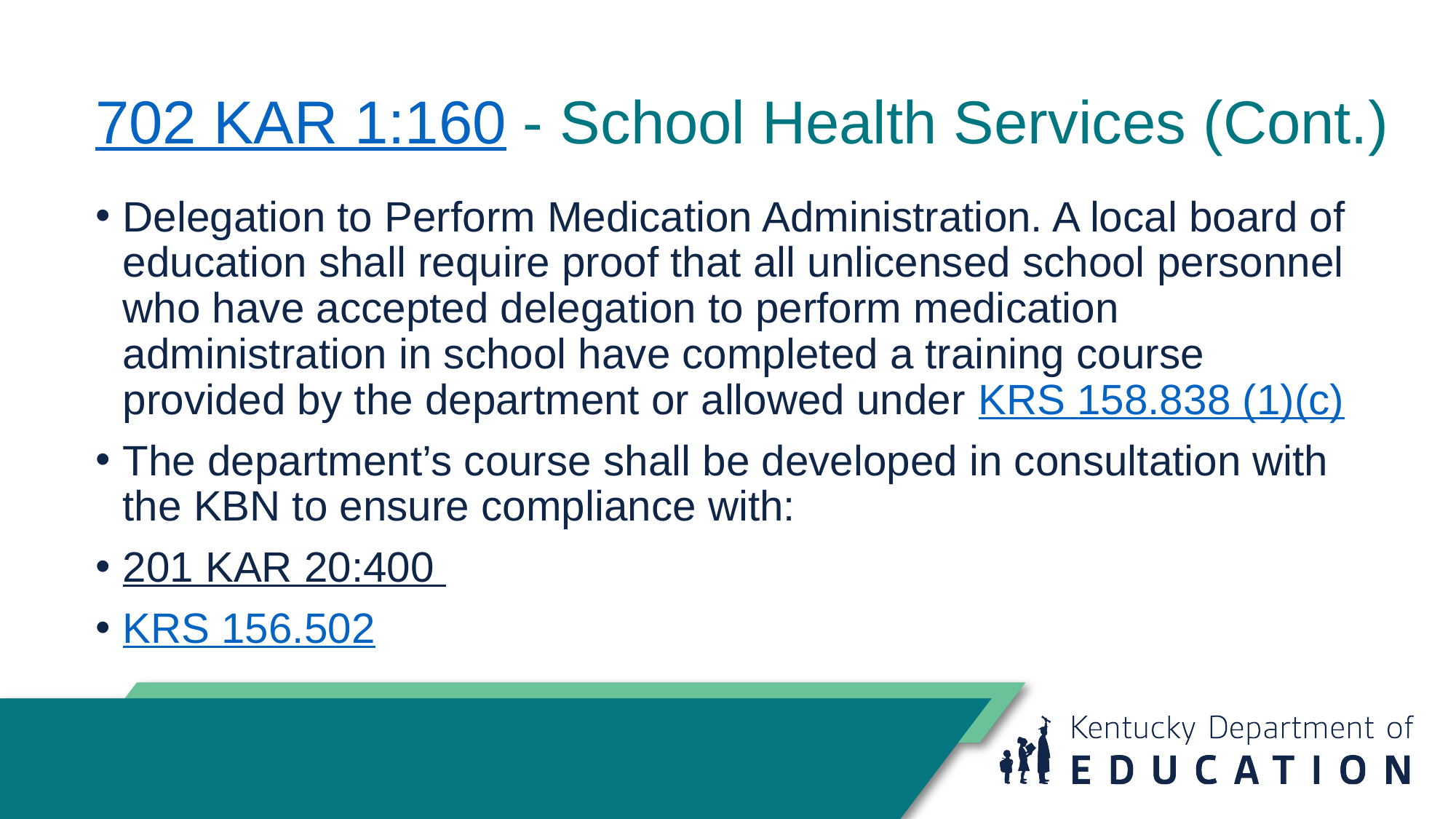

# 702 KAR 1:160 - School Health Services (Cont.)art
Delegation to Perform Medication Administration. A local board of education shall require proof that all unlicensed school personnel who have accepted delegation to perform medication administration in school have completed a training course provided by the department or allowed under KRS 158.838 (1)(c)
The department’s course shall be developed in consultation with the KBN to ensure compliance with:
201 KAR 20:400
KRS 156.502